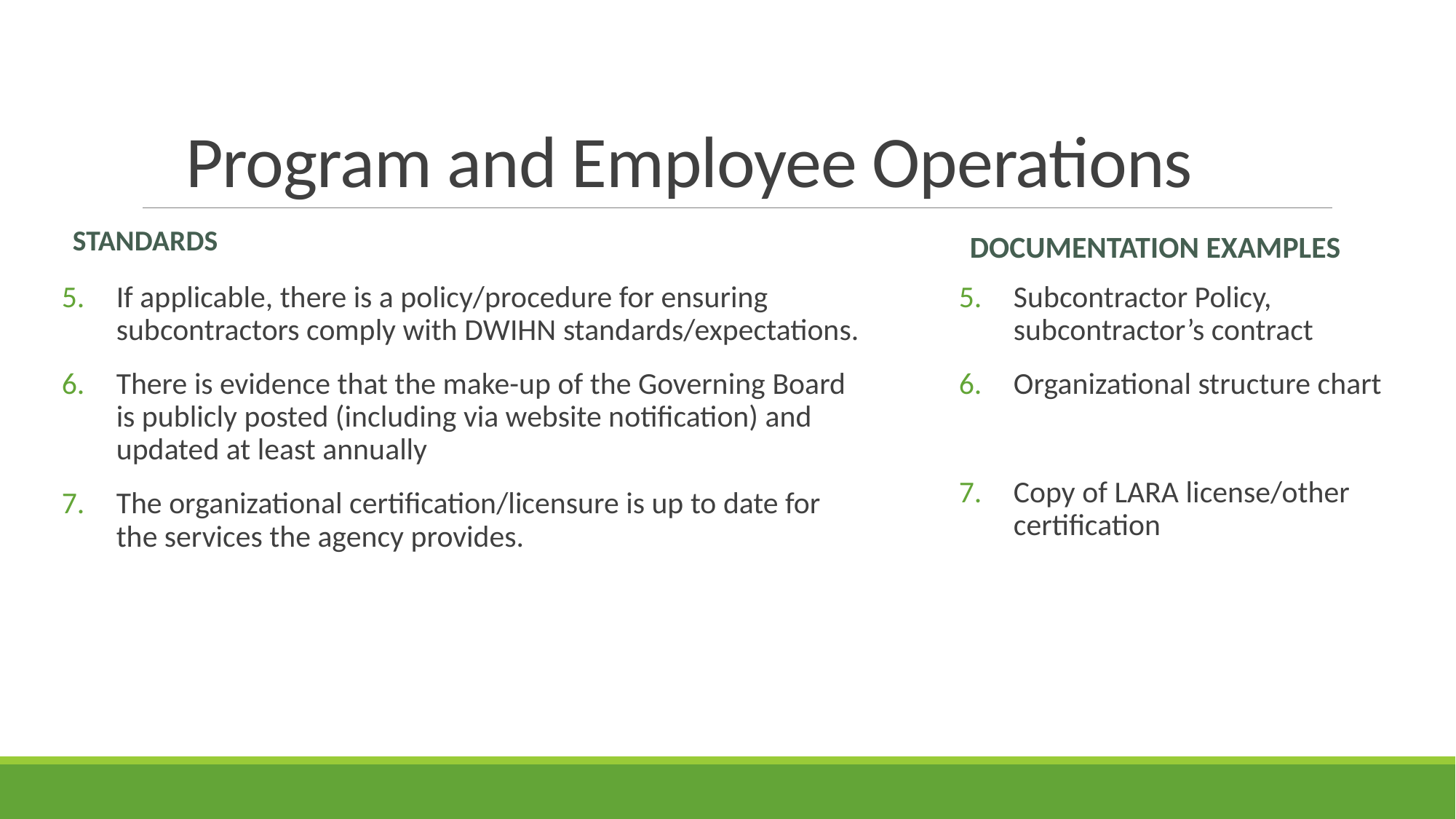

# Program and Employee Operations
Standards
Documentation Examples
If applicable, there is a policy/procedure for ensuring subcontractors comply with DWIHN standards/expectations.
There is evidence that the make-up of the Governing Board is publicly posted (including via website notification) and updated at least annually
The organizational certification/licensure is up to date for the services the agency provides.
Subcontractor Policy, subcontractor’s contract
Organizational structure chart

Copy of LARA license/other certification